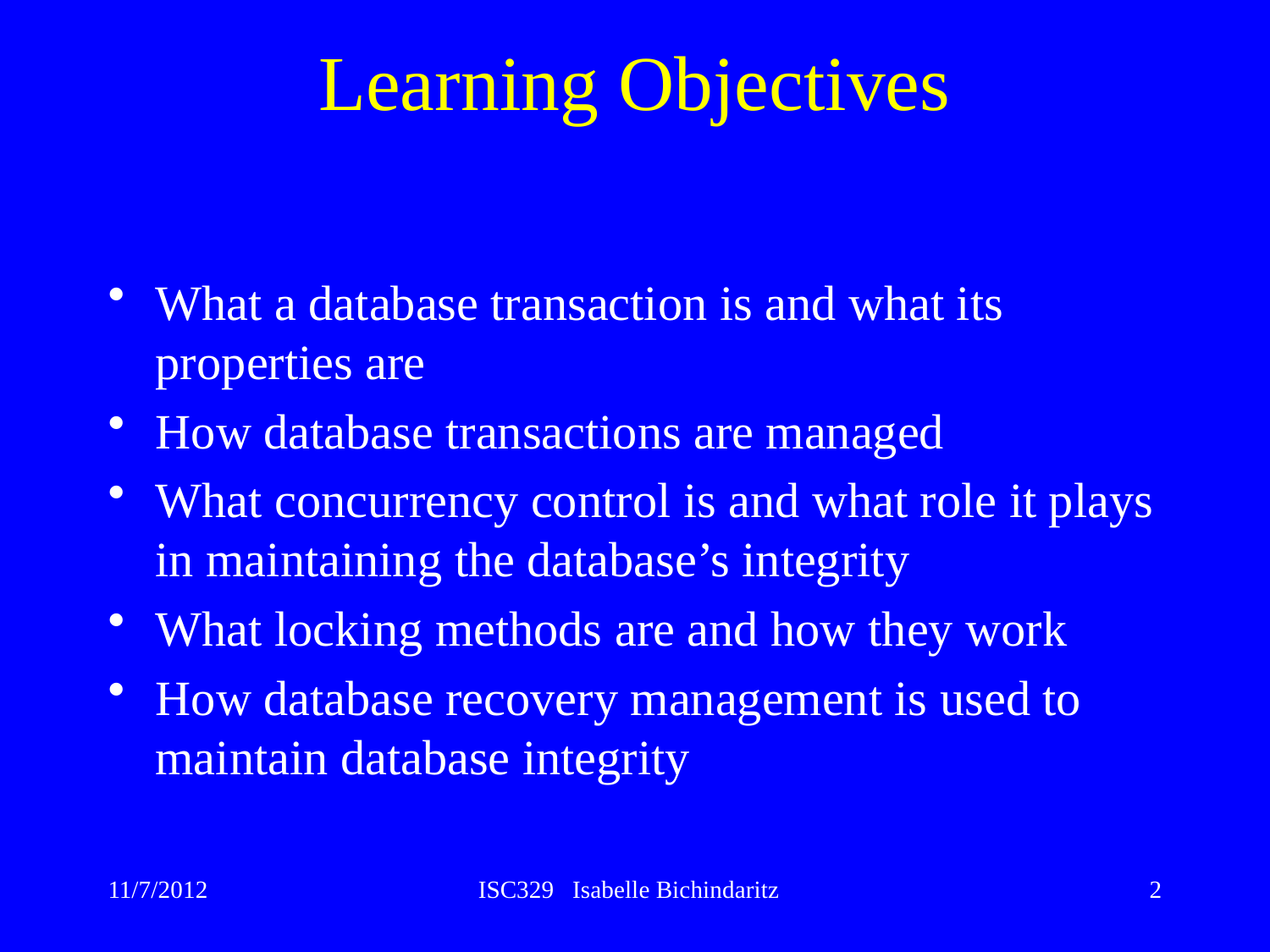

# Learning Objectives
What a database transaction is and what its properties are
How database transactions are managed
What concurrency control is and what role it plays in maintaining the database’s integrity
What locking methods are and how they work
How database recovery management is used to maintain database integrity
11/7/2012
ISC329   Isabelle Bichindaritz
2